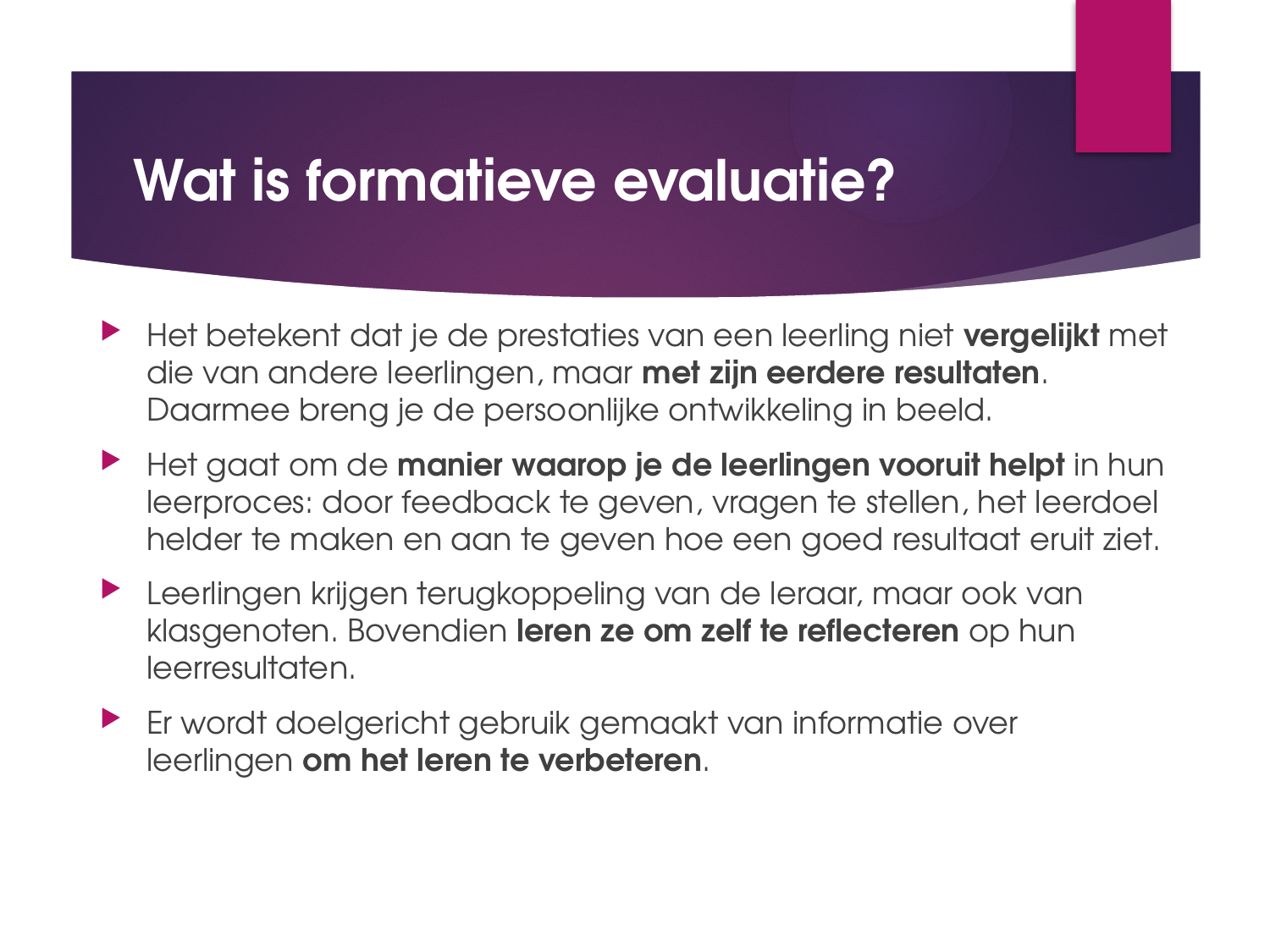

# Wat is formatieve evaluatie?
Het betekent dat je de prestaties van een leerling niet vergelijkt met die van andere leerlingen, maar met zijn eerdere resultaten. Daarmee breng je de persoonlijke ontwikkeling in beeld.
Het gaat om de manier waarop je de leerlingen vooruit helpt in hun leerproces: door feedback te geven, vragen te stellen, het leerdoel helder te maken en aan te geven hoe een goed resultaat eruit ziet.
Leerlingen krijgen terugkoppeling van de leraar, maar ook van klasgenoten. Bovendien leren ze om zelf te reflecteren op hun leerresultaten.
Er wordt doelgericht gebruik gemaakt van informatie over leerlingen om het leren te verbeteren.